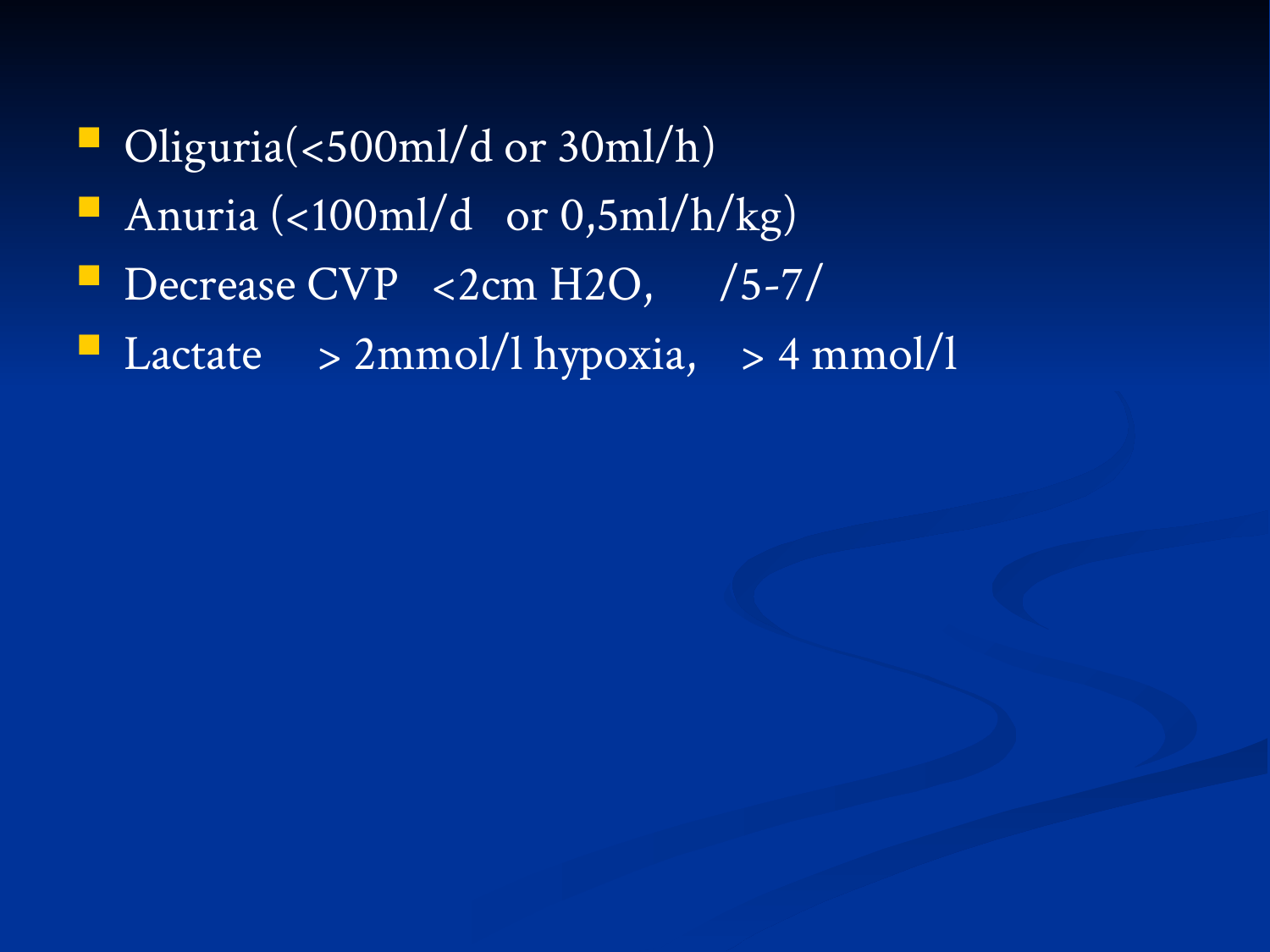

#
Oliguria(<500ml/d or 30ml/h)
Anuria (<100ml/d   or 0,5ml/h/kg)
Decrease CVP   <2cm H2O,      /5-7/
Lactate     > 2mmol/l hypoxia,    > 4 mmol/l